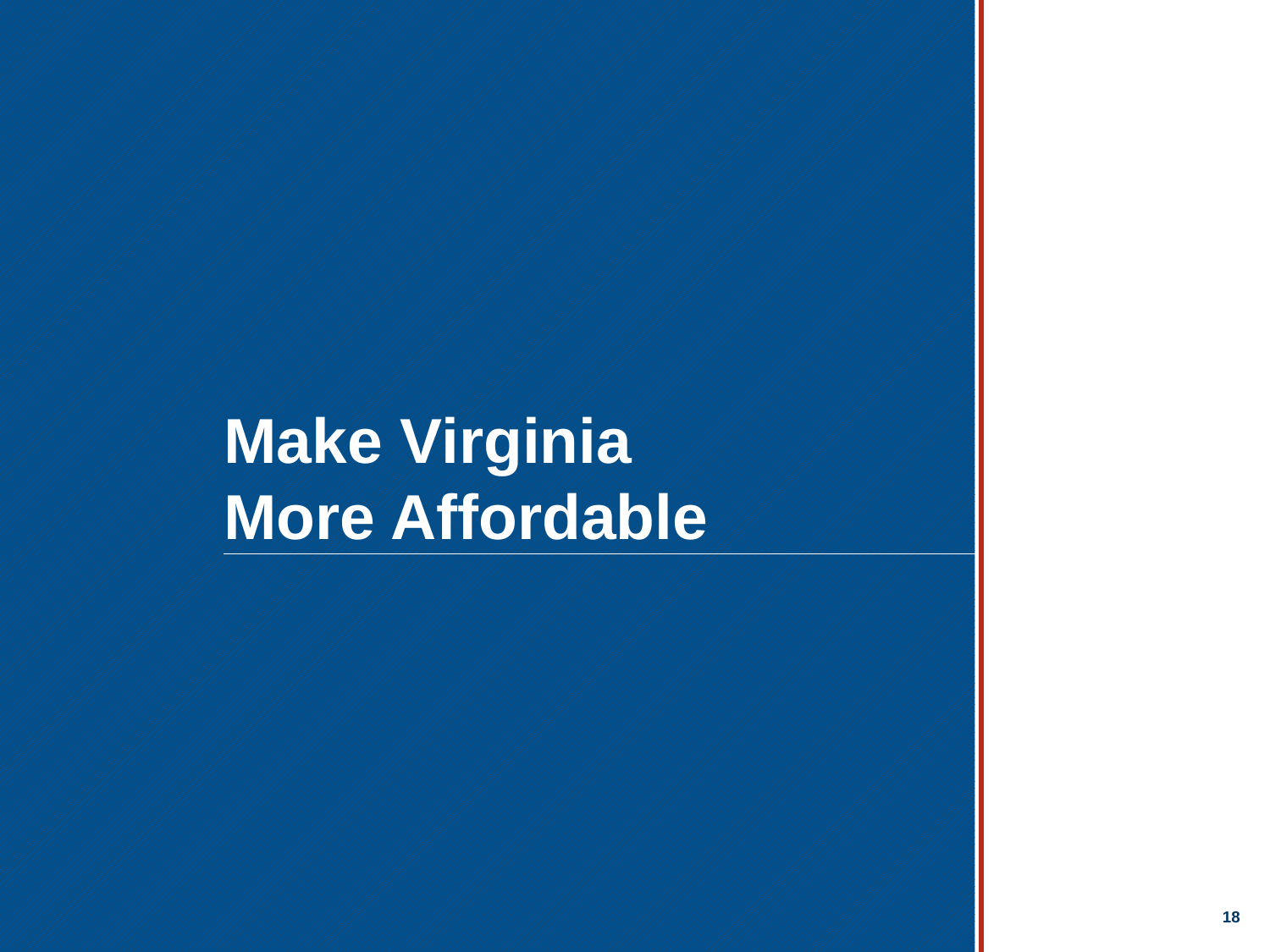

Make Virginia
More Affordable
Comprehensive Economic Development Policy for the Youngkin Administration
18